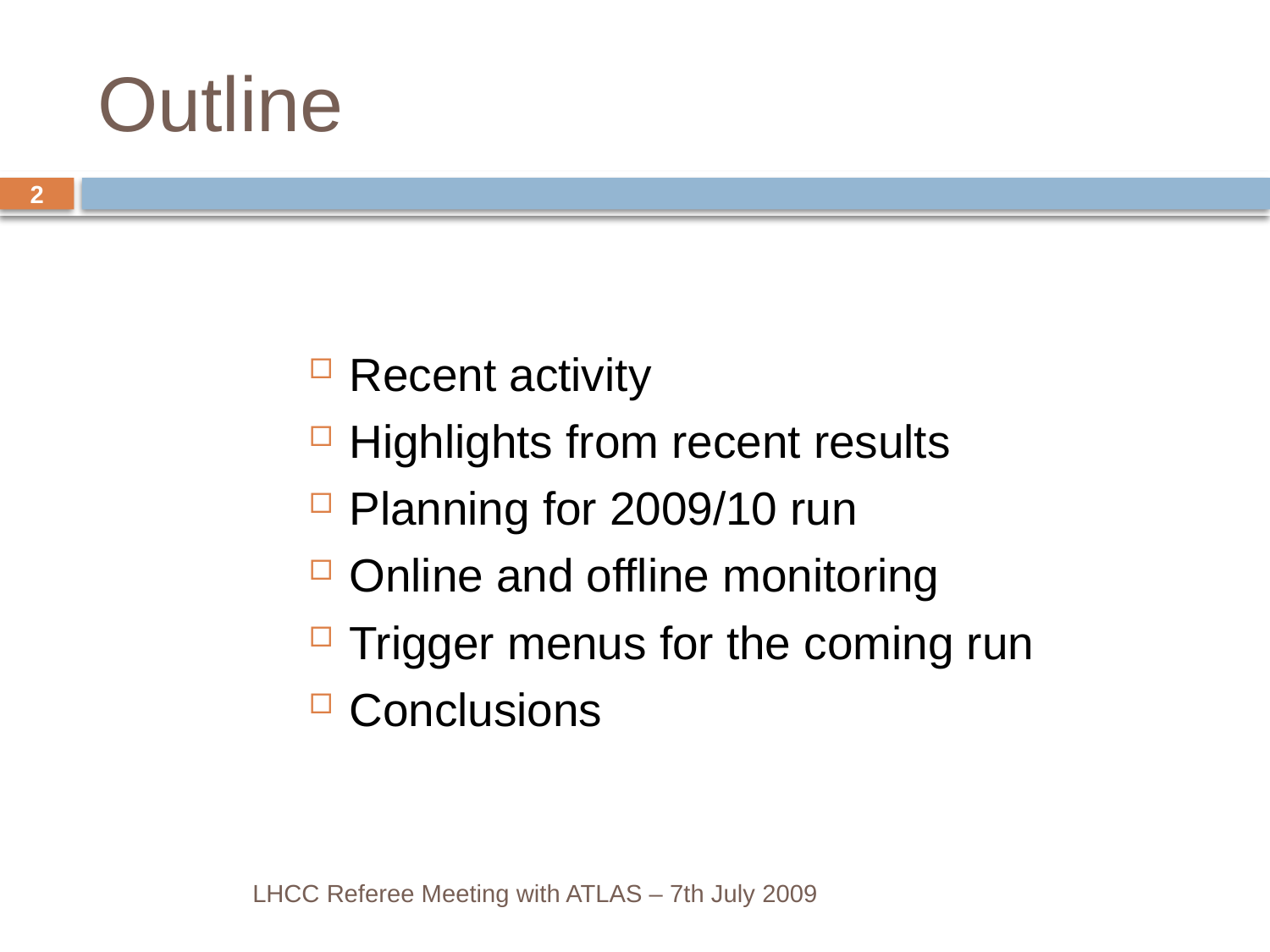

# Outline
2
Recent activity
Highlights from recent results
Planning for 2009/10 run
Online and offline monitoring
Trigger menus for the coming run
Conclusions
LHCC Referee Meeting with ATLAS – 7th July 2009